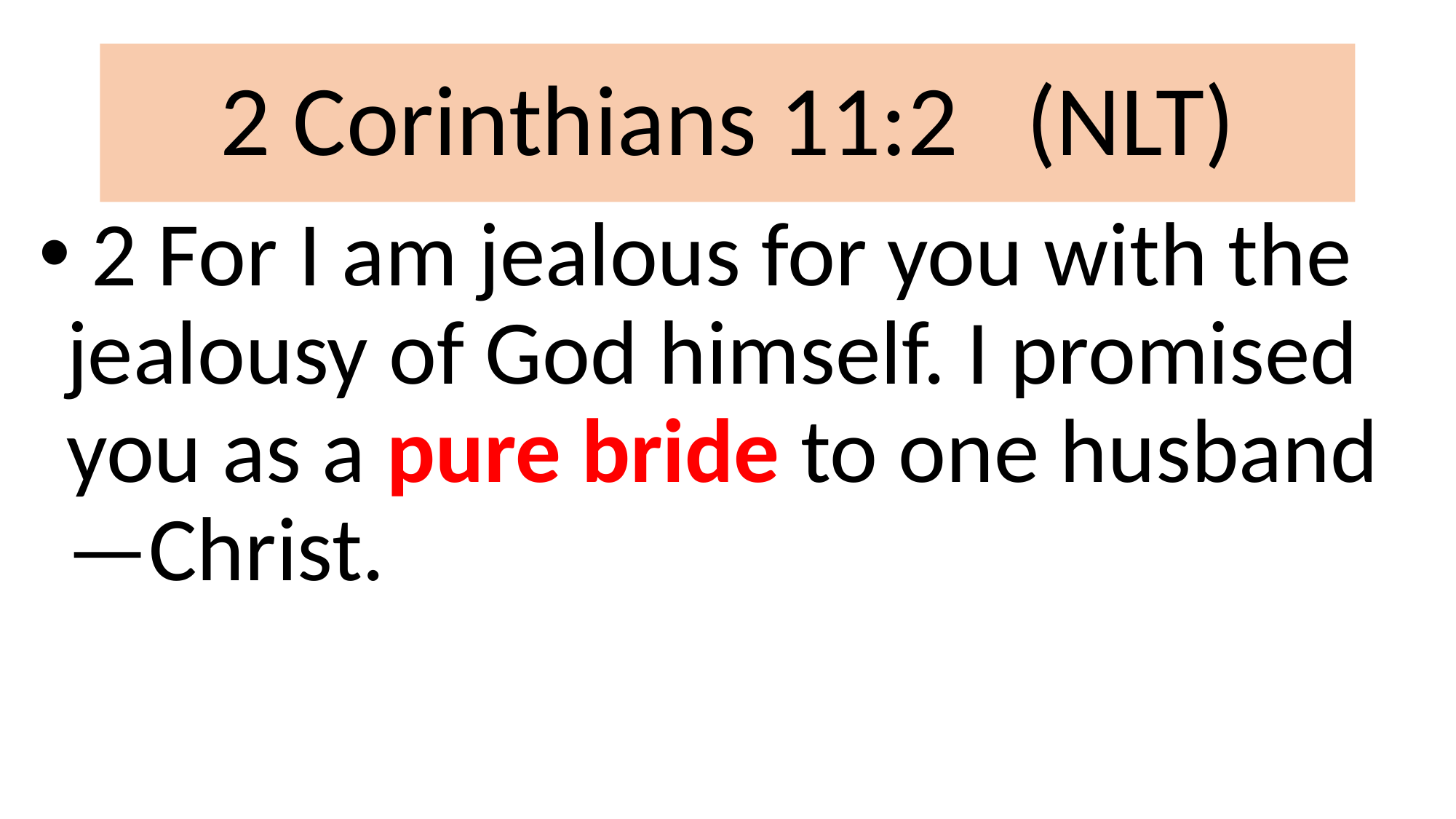

# 2 Corinthians 11:2   (NLT)
 2 For I am jealous for you with the jealousy of God himself. I promised you as a pure bride to one husband—Christ.